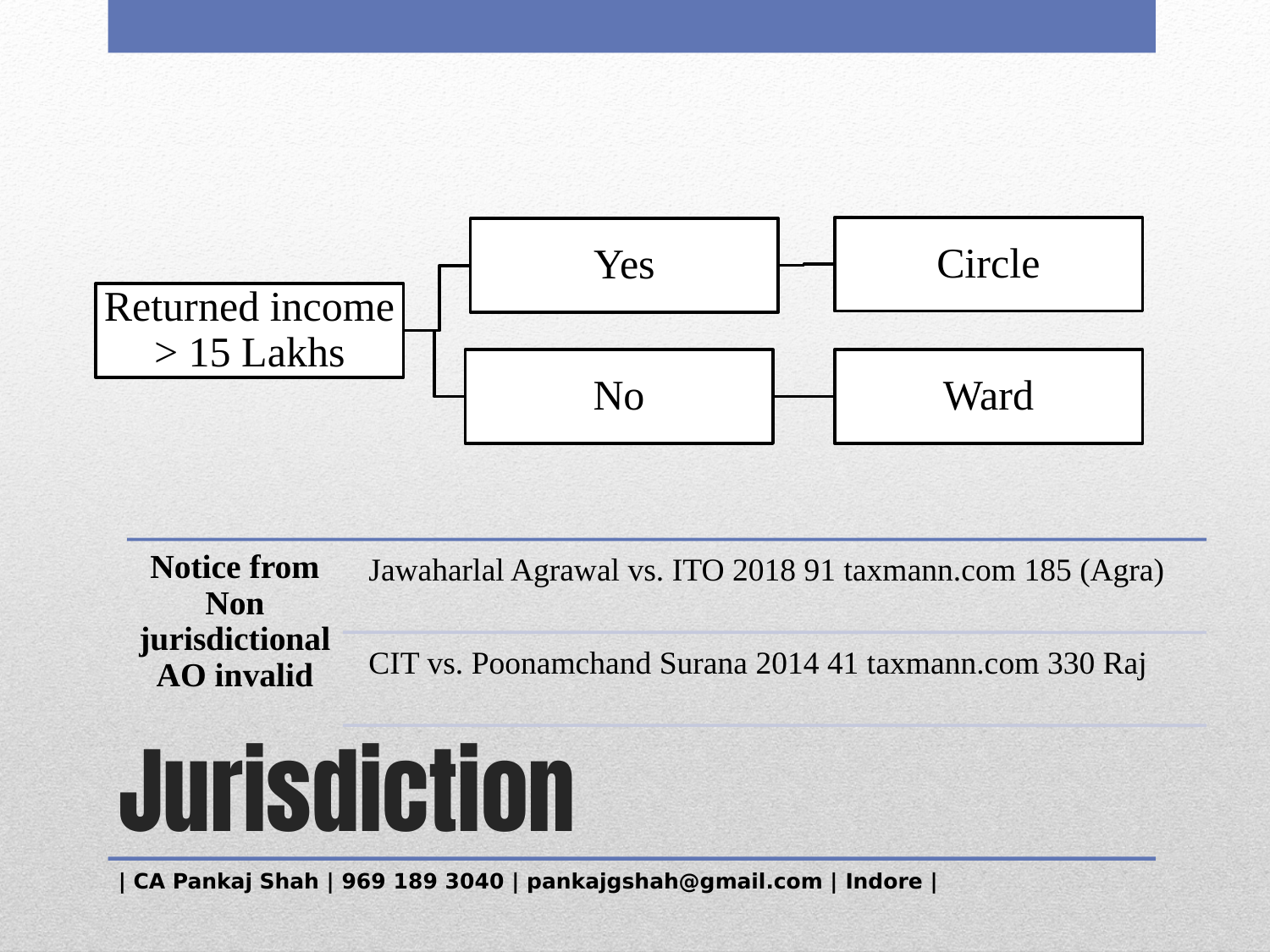

Returned income > 15 Lakhs
Yes
Circle
No
Ward
Notice from Non jurisdictional AO invalid
Jawaharlal Agrawal vs. ITO 2018 91 taxmann.com 185 (Agra)
CIT vs. Poonamchand Surana 2014 41 taxmann.com 330 Raj
# Jurisdiction
| CA Pankaj Shah | 969 189 3040 | pankajgshah@gmail.com | Indore |